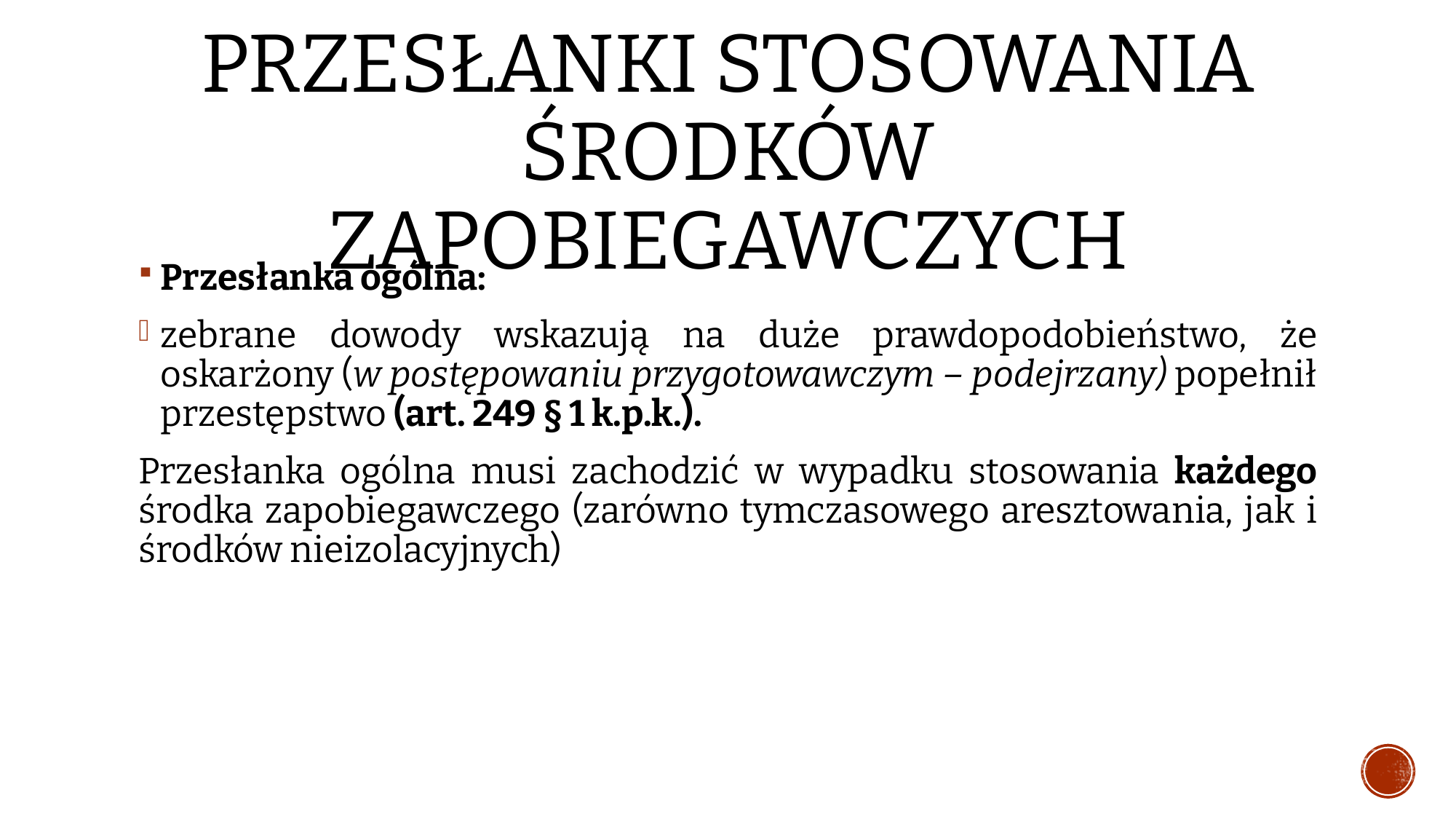

# Przesłanki stosowania środków zapobiegawczych
Przesłanka ogólna:
zebrane dowody wskazują na duże prawdopodobieństwo, że oskarżony (w postępowaniu przygotowawczym – podejrzany) popełnił przestępstwo (art. 249 § 1 k.p.k.).
Przesłanka ogólna musi zachodzić w wypadku stosowania każdego środka zapobiegawczego (zarówno tymczasowego aresztowania, jak i środków nieizolacyjnych)